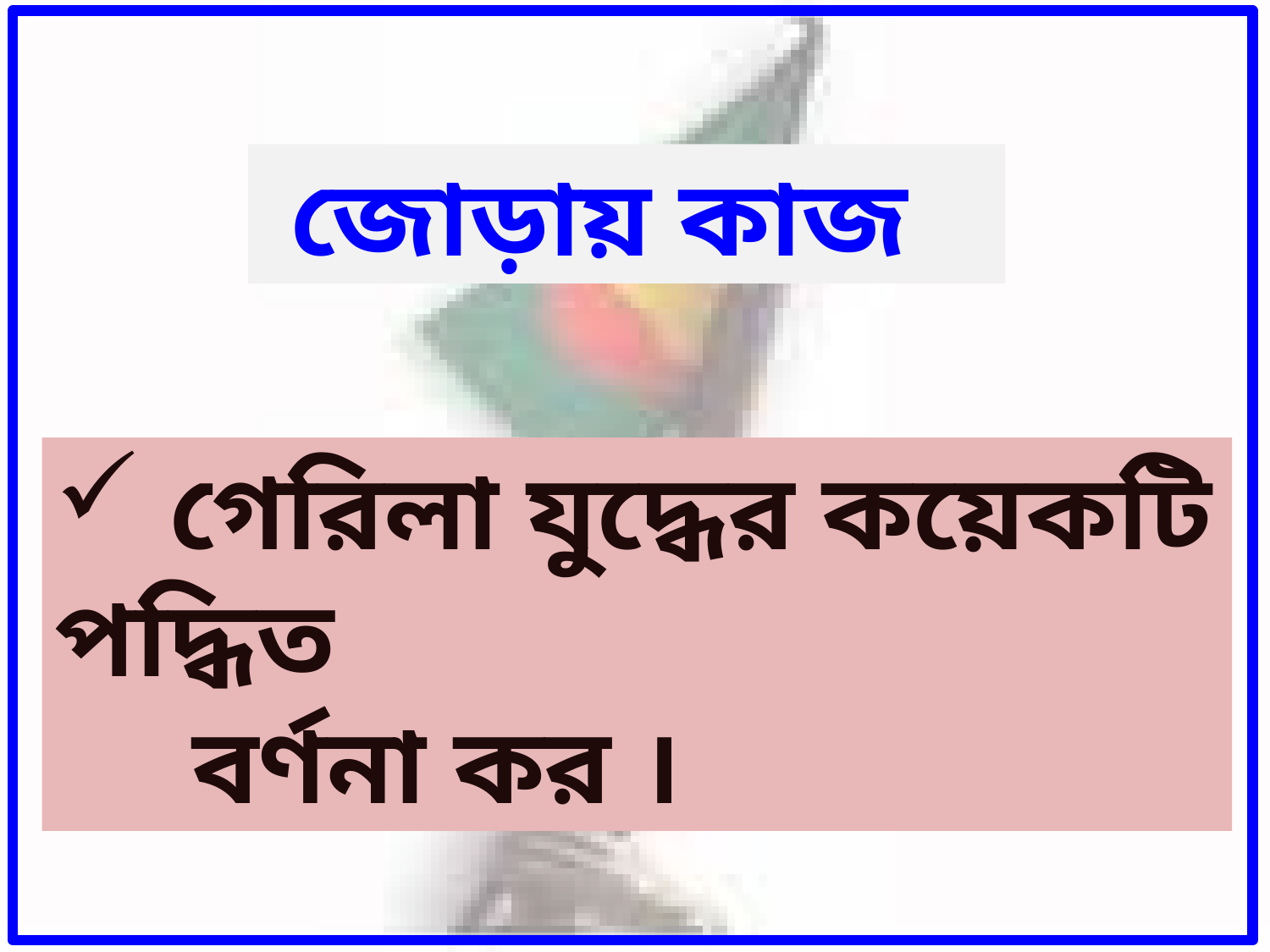

জোড়ায় কাজ
 গেরিলা যুদ্ধের কয়েকটি পদ্ধিত
     বর্ণনা কর ।